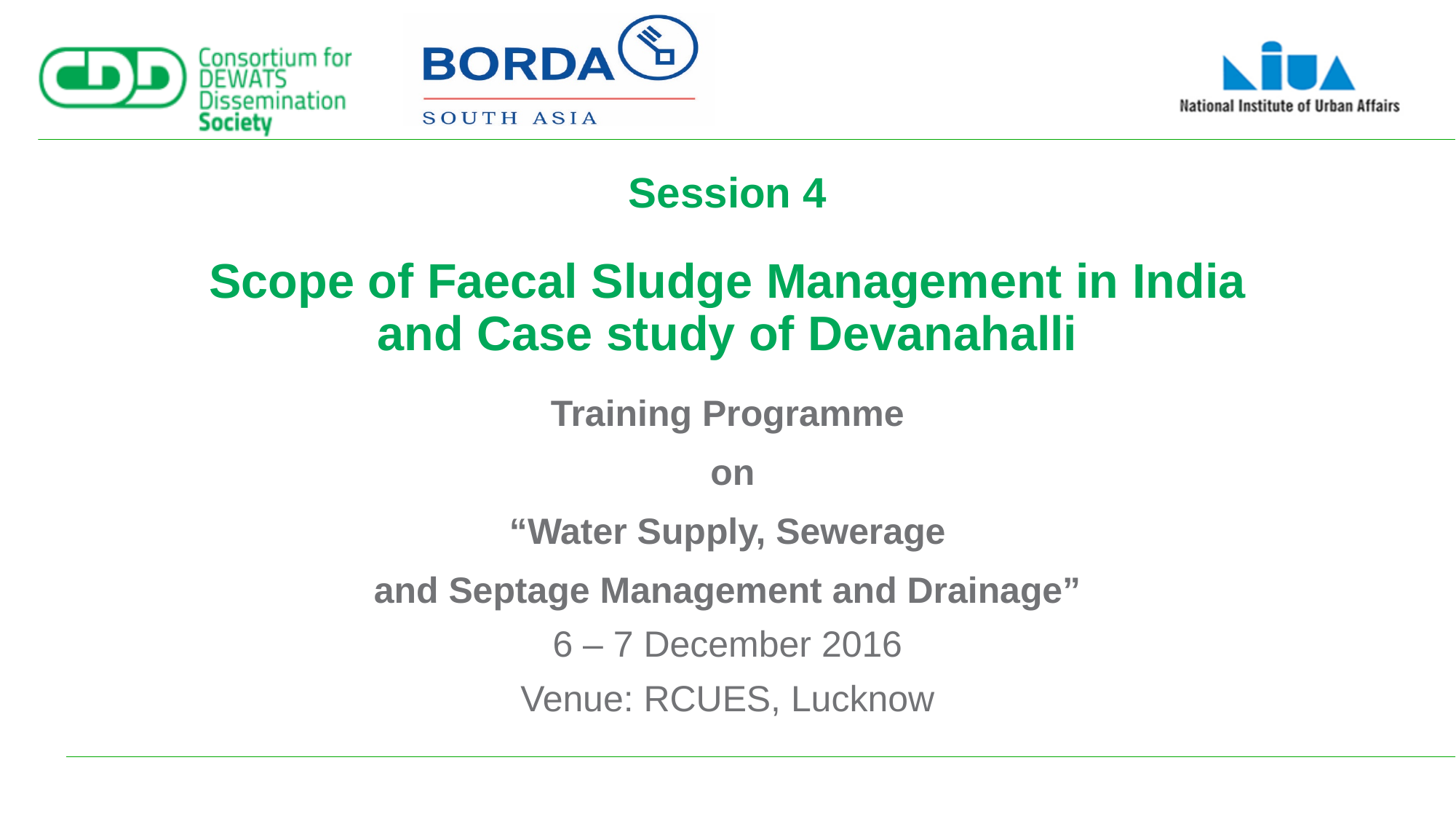

# Session 4 Scope of Faecal Sludge Management in India and Case study of Devanahalli
Training Programme
 on
 “Water Supply, Sewerage
and Septage Management and Drainage”
6 – 7 December 2016
Venue: RCUES, Lucknow